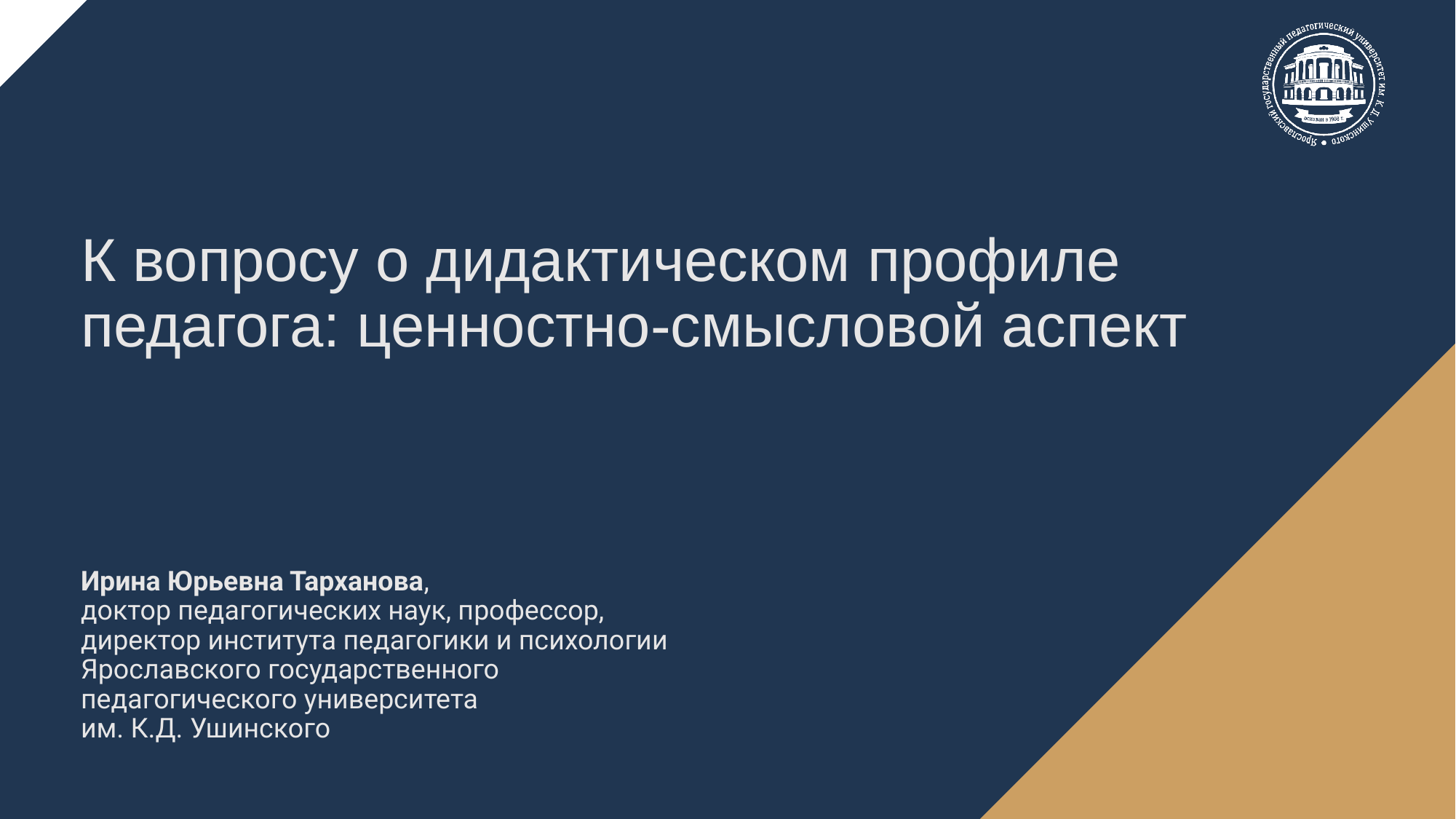

# К вопросу о дидактическом профиле педагога: ценностно-смысловой аспект
Ирина Юрьевна Тарханова,
доктор педагогических наук, профессор, директор института педагогики и психологии Ярославского государственного педагогического университета
им. К.Д. Ушинского